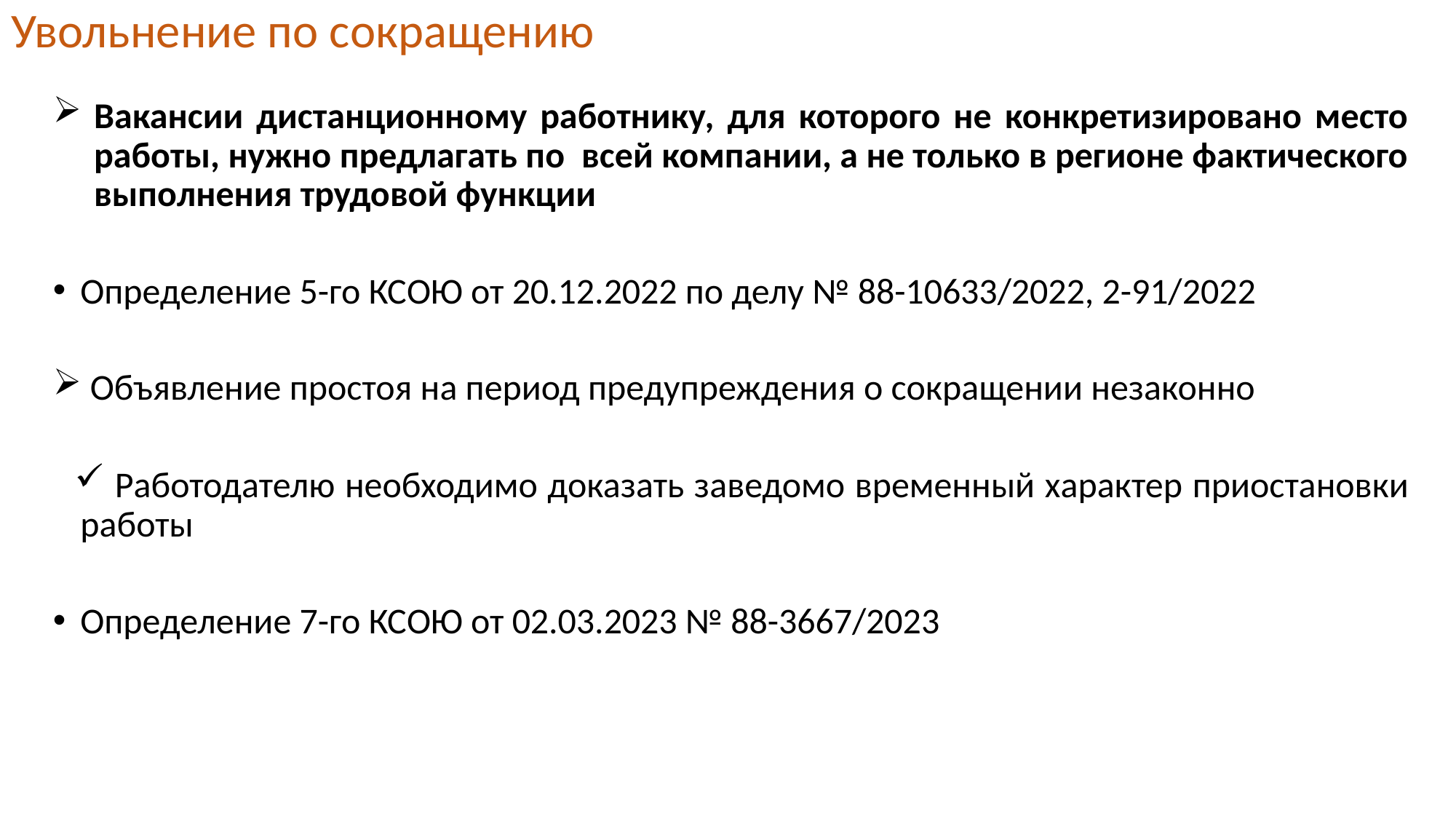

# Увольнение по сокращению
Вакансии дистанционному работнику, для которого не конкретизировано место работы, нужно предлагать по  всей компании, а не только в регионе фактического выполнения трудовой функции

Определение 5-го КСОЮ от 20.12.2022 по делу № 88-10633/2022, 2-91/2022

 Объявление простоя на период предупреждения о сокращении незаконно

 Работодателю необходимо доказать заведомо временный характер приостановки работы

Определение 7-го КСОЮ от 02.03.2023 № 88-3667/2023